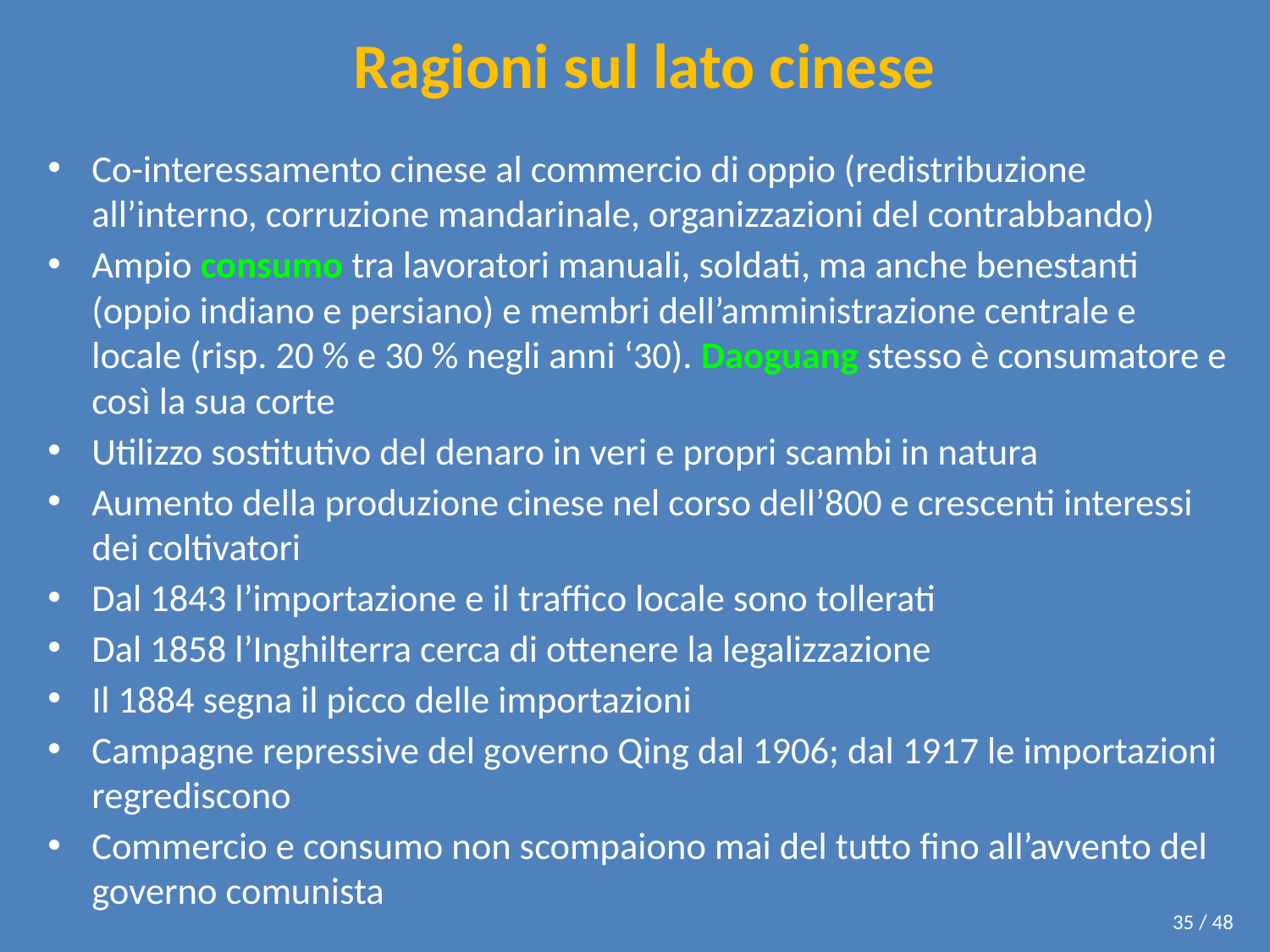

# Ragioni sul lato cinese
Co-interessamento cinese al commercio di oppio (redistribuzione all’interno, corruzione mandarinale, organizzazioni del contrabbando)
Ampio consumo tra lavoratori manuali, soldati, ma anche benestanti (oppio indiano e persiano) e membri dell’amministrazione centrale e locale (risp. 20 % e 30 % negli anni ‘30). Daoguang stesso è consumatore e così la sua corte
Utilizzo sostitutivo del denaro in veri e propri scambi in natura
Aumento della produzione cinese nel corso dell’800 e crescenti interessi dei coltivatori
Dal 1843 l’importazione e il traffico locale sono tollerati
Dal 1858 l’Inghilterra cerca di ottenere la legalizzazione
Il 1884 segna il picco delle importazioni
Campagne repressive del governo Qing dal 1906; dal 1917 le importazioni regrediscono
Commercio e consumo non scompaiono mai del tutto fino all’avvento del governo comunista

35 / 48